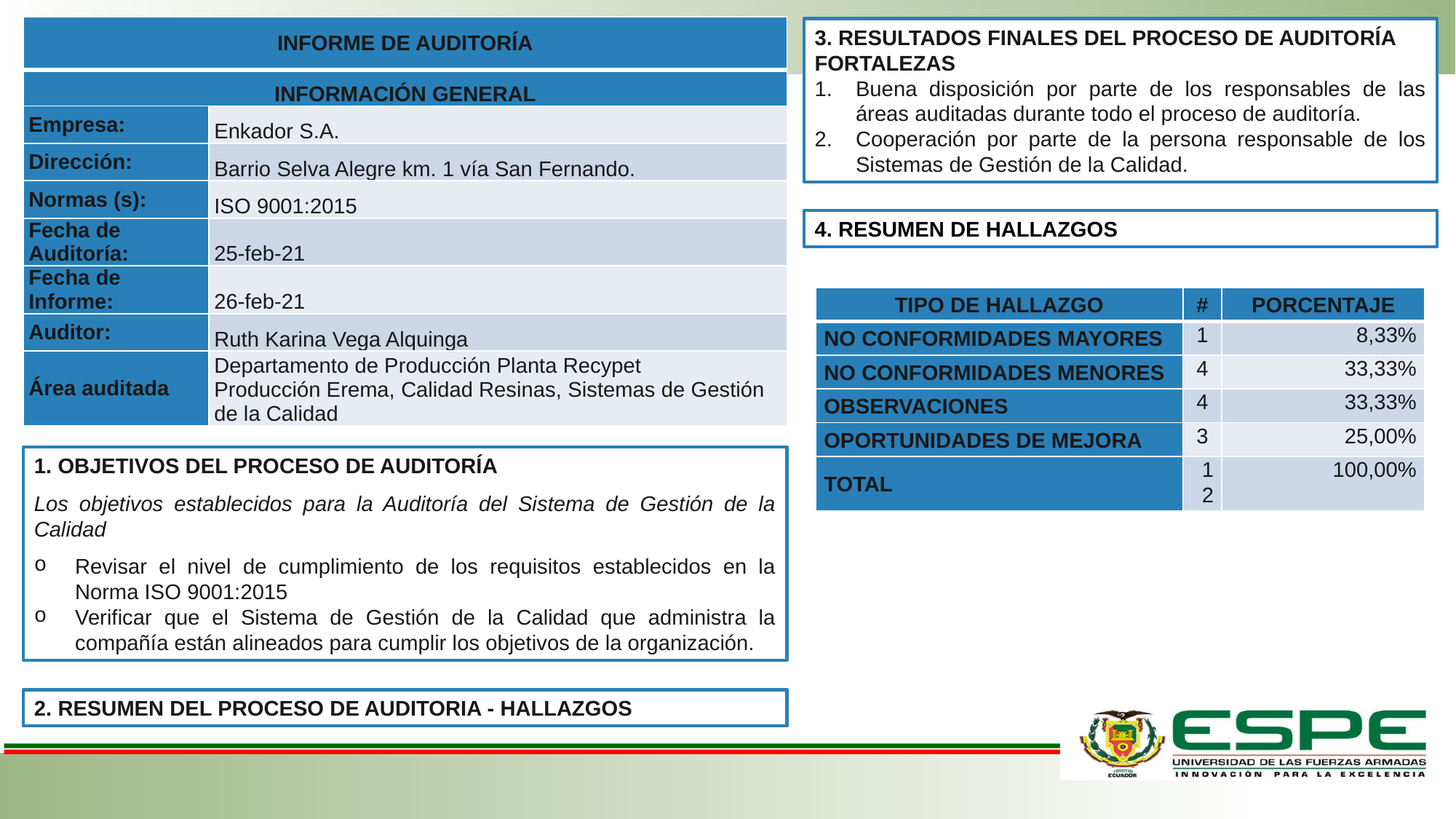

| INFORME DE AUDITORÍA |  |
| --- | --- |
| INFORMACIÓN GENERAL |  |
| Empresa: | Enkador S.A. |
| Dirección: | Barrio Selva Alegre km. 1 vía San Fernando. |
| Normas (s): | ISO 9001:2015 |
| Fecha de Auditoría: | 25-feb-21 |
| Fecha de Informe: | 26-feb-21 |
| Auditor: | Ruth Karina Vega Alquinga |
| Área auditada | Departamento de Producción Planta Recypet Producción Erema, Calidad Resinas, Sistemas de Gestión de la Calidad |
3. RESULTADOS FINALES DEL PROCESO DE AUDITORÍA
FORTALEZAS
Buena disposición por parte de los responsables de las áreas auditadas durante todo el proceso de auditoría.
Cooperación por parte de la persona responsable de los Sistemas de Gestión de la Calidad.
4. RESUMEN DE HALLAZGOS
| TIPO DE HALLAZGO | # | PORCENTAJE |
| --- | --- | --- |
| NO CONFORMIDADES MAYORES | 1 | 8,33% |
| NO CONFORMIDADES MENORES | 4 | 33,33% |
| OBSERVACIONES | 4 | 33,33% |
| OPORTUNIDADES DE MEJORA | 3 | 25,00% |
| TOTAL | 12 | 100,00% |
1. OBJETIVOS DEL PROCESO DE AUDITORÍA
Los objetivos establecidos para la Auditoría del Sistema de Gestión de la Calidad
Revisar el nivel de cumplimiento de los requisitos establecidos en la Norma ISO 9001:2015
Verificar que el Sistema de Gestión de la Calidad que administra la compañía están alineados para cumplir los objetivos de la organización.
2. RESUMEN DEL PROCESO DE AUDITORIA - HALLAZGOS